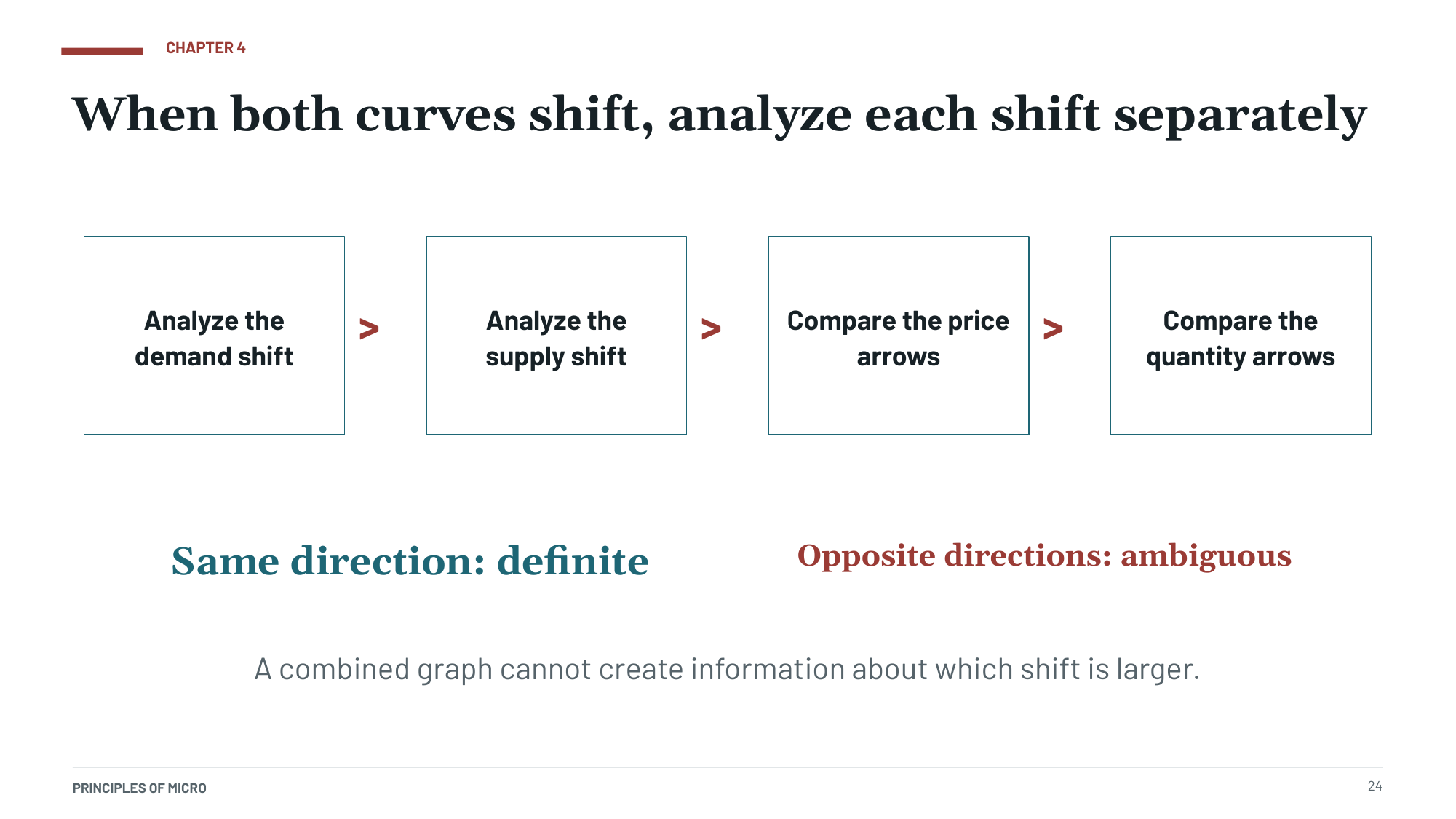

CHAPTER 4

When both curves shift, analyze each shift separately

Analyze the demand shift
Analyze the supply shift
Compare the price arrows
Compare the quantity arrows
>
>
>
Same direction: definite
Opposite directions: ambiguous
A combined graph cannot create information about which shift is larger.

24
PRINCIPLES OF MICRO